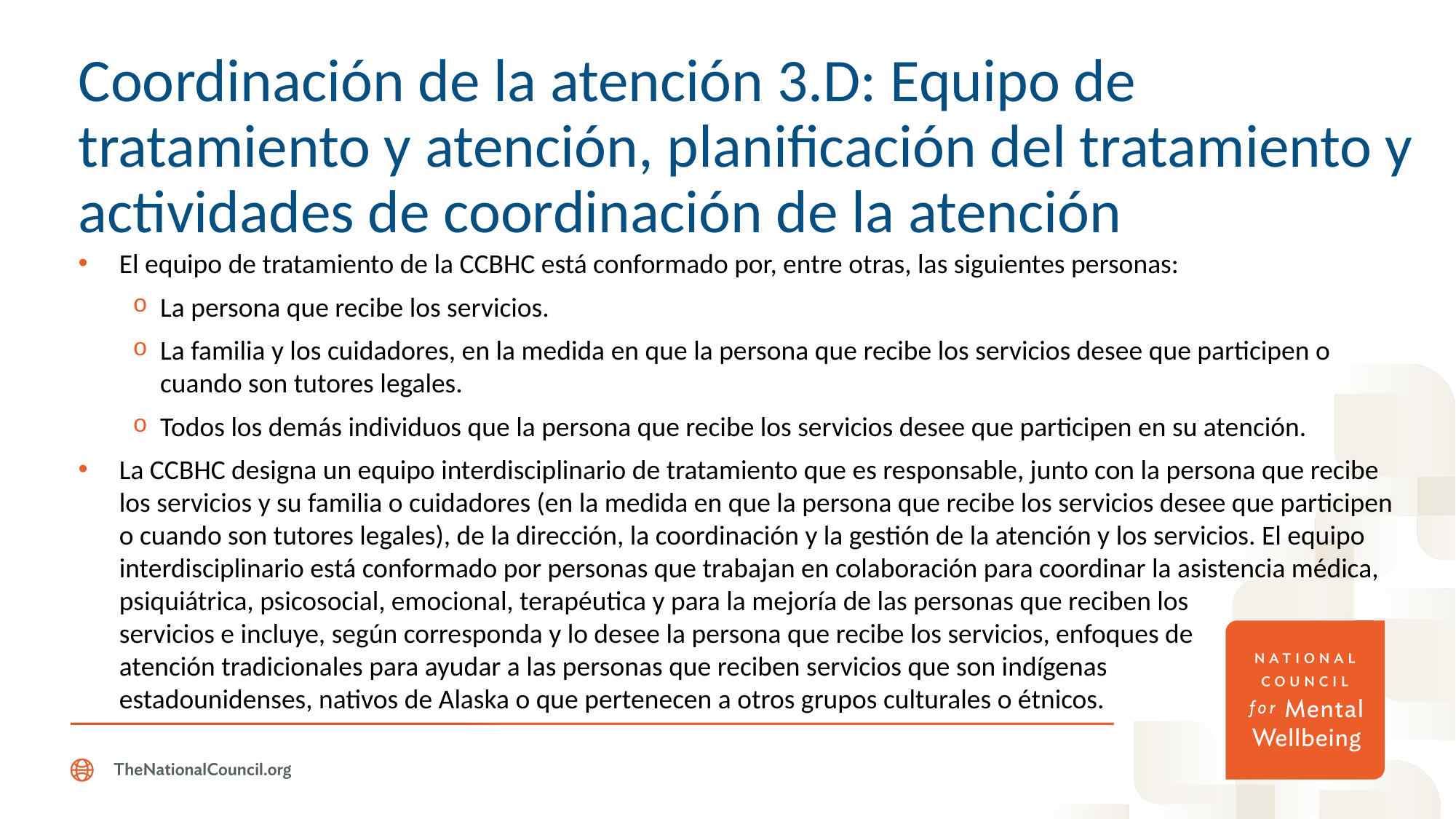

# Coordinación de la atención 3.D: Equipo de tratamiento y atención, planificación del tratamiento y actividades de coordinación de la atención
El equipo de tratamiento de la CCBHC está conformado por, entre otras, las siguientes personas:
La persona que recibe los servicios.
La familia y los cuidadores, en la medida en que la persona que recibe los servicios desee que participen o cuando son tutores legales.
Todos los demás individuos que la persona que recibe los servicios desee que participen en su atención.
La CCBHC designa un equipo interdisciplinario de tratamiento que es responsable, junto con la persona que recibe los servicios y su familia o cuidadores (en la medida en que la persona que recibe los servicios desee que participen o cuando son tutores legales), de la dirección, la coordinación y la gestión de la atención y los servicios. El equipo interdisciplinario está conformado por personas que trabajan en colaboración para coordinar la asistencia médica, psiquiátrica, psicosocial, emocional, terapéutica y para la mejoría de las personas que reciben los
servicios e incluye, según corresponda y lo desee la persona que recibe los servicios, enfoques de
atención tradicionales para ayudar a las personas que reciben servicios que son indígenas
estadounidenses, nativos de Alaska o que pertenecen a otros grupos culturales o étnicos.